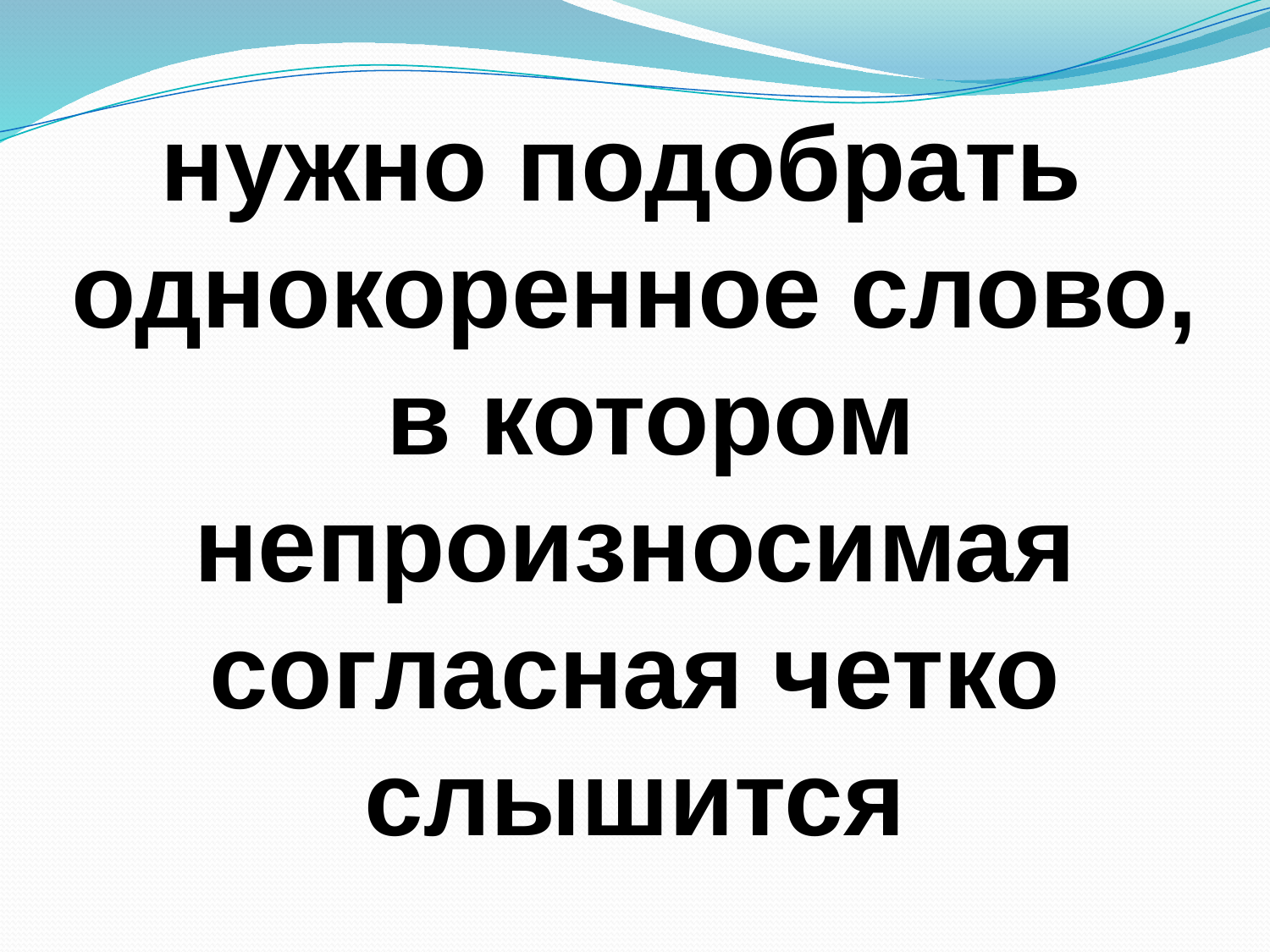

нужно подобрать   однокоренное слово,
в котором непроизносимая согласная четко слышится